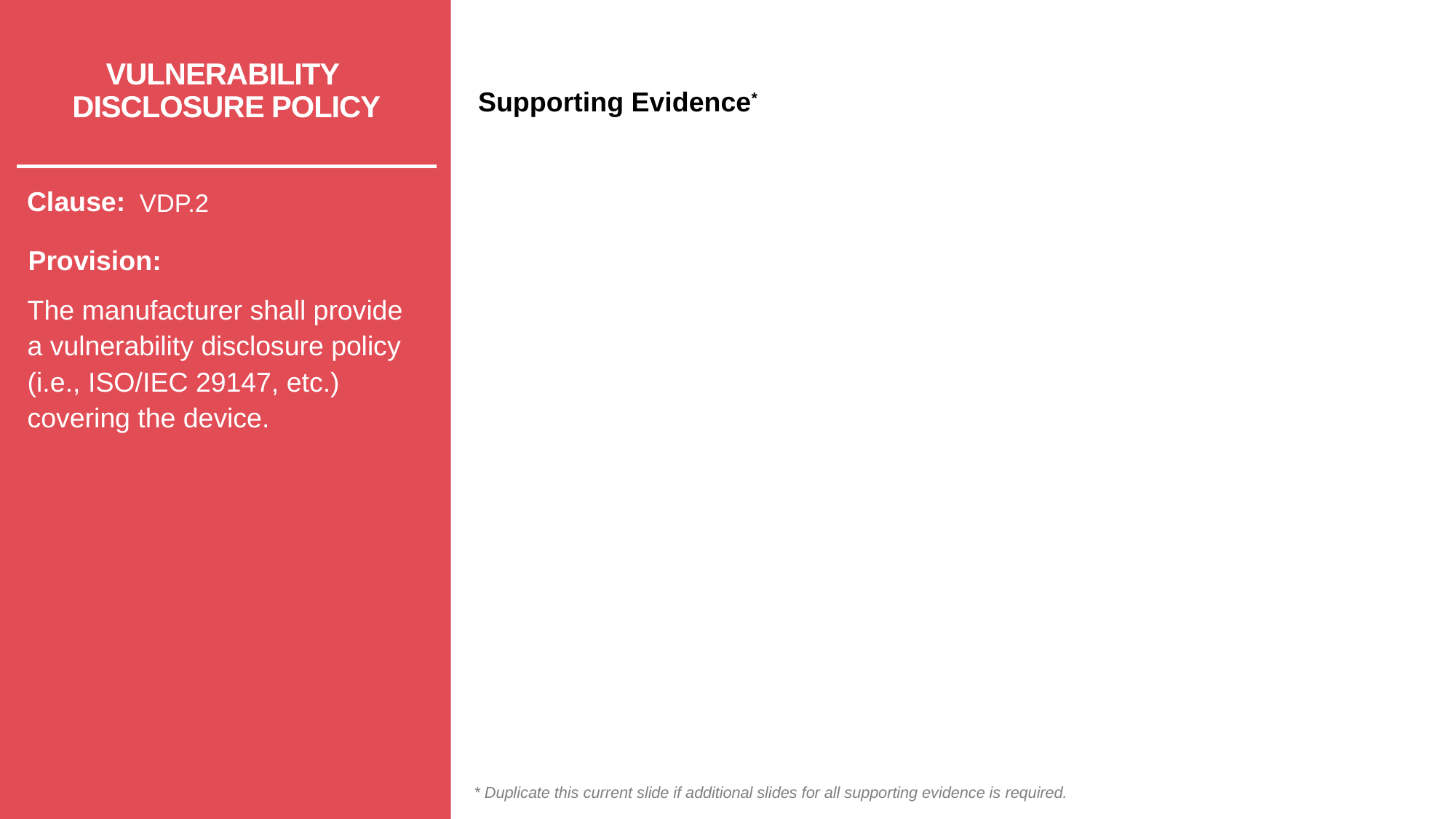

# VULNERABILITY DISCLOSURE POLICY

VDP.2
The manufacturer shall provide a vulnerability disclosure policy (i.e., ISO/IEC 29147, etc.) covering the device.